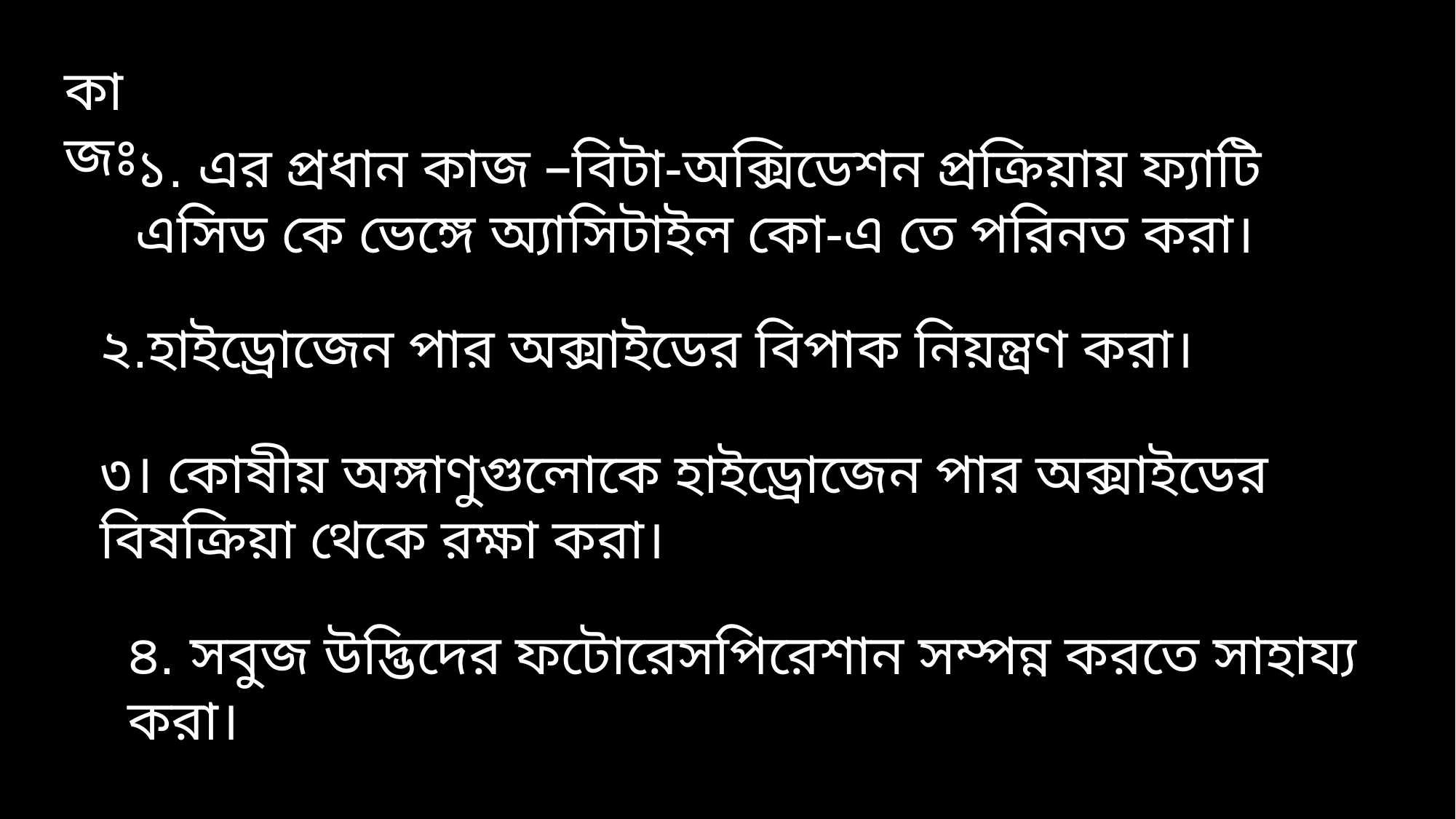

কাজঃ
১. এর প্রধান কাজ –বিটা-অক্সিডেশন প্রক্রিয়ায় ফ্যাটি এসিড কে ভেঙ্গে অ্যাসিটাইল কো-এ তে পরিনত করা।
২.হাইড্রোজেন পার অক্সাইডের বিপাক নিয়ন্ত্রণ করা।
৩। কোষীয় অঙ্গাণুগুলোকে হাইড্রোজেন পার অক্সাইডের বিষক্রিয়া থেকে রক্ষা করা।
৪. সবুজ উদ্ভিদের ফটোরেসপিরেশান সম্পন্ন করতে সাহায্য করা।